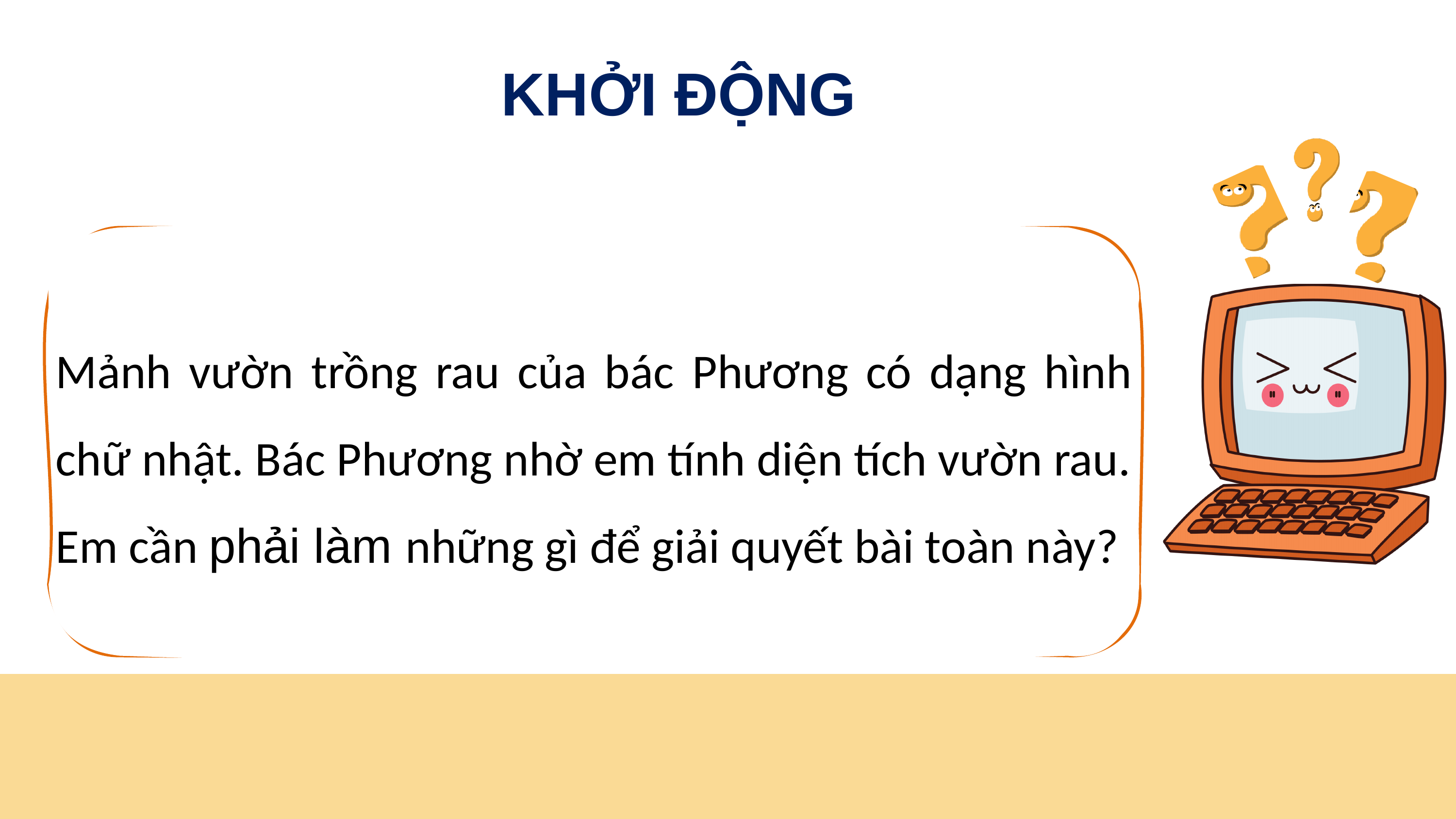

KHỞI ĐỘNG

Mảnh vườn trồng rau của bác Phương có dạng hình chữ nhật. Bác Phương nhờ em tính diện tích vườn rau. Em cần phải làm những gì để giải quyết bài toàn này?